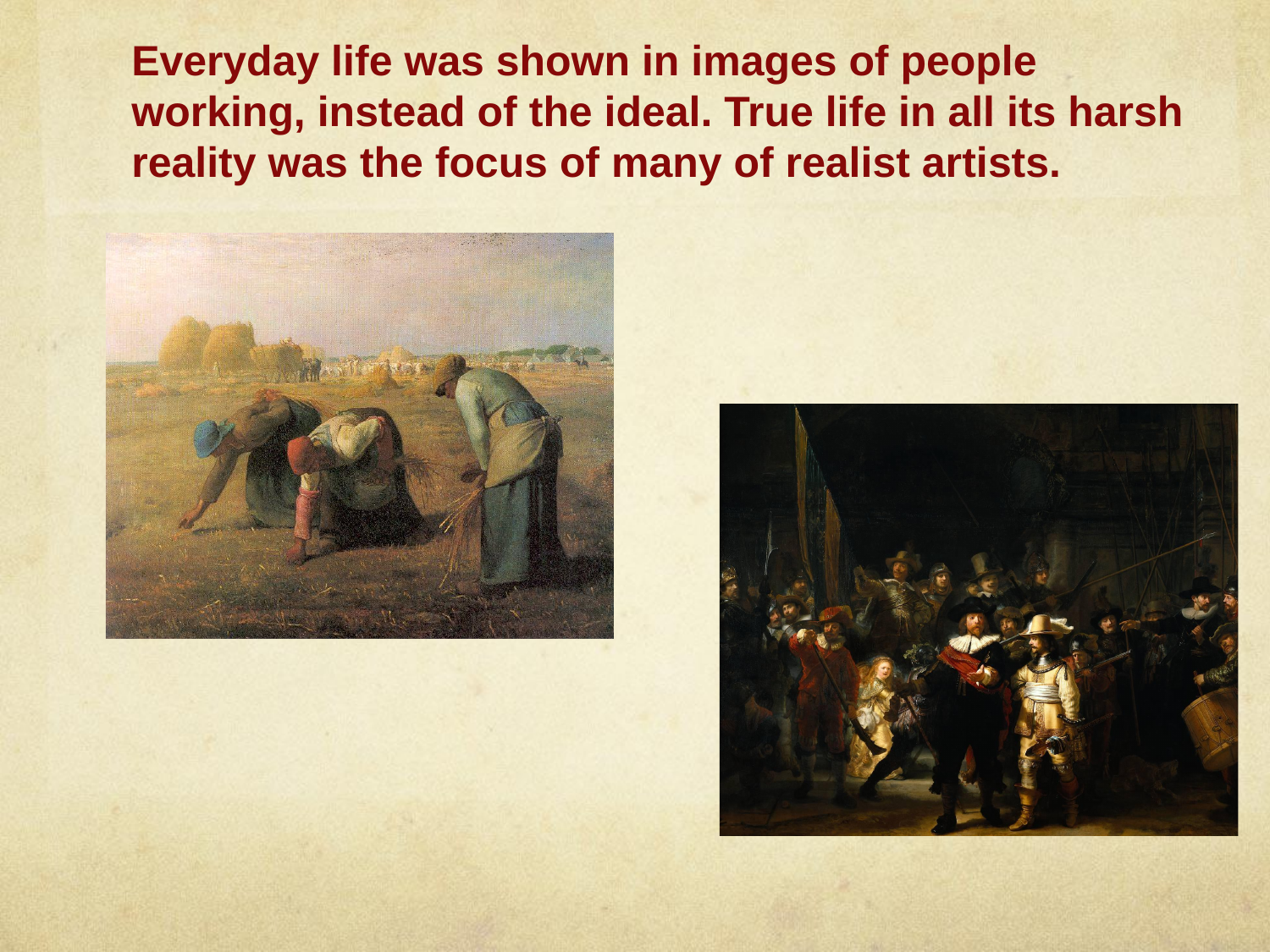

# Everyday life was shown in images of people working, instead of the ideal. True life in all its harsh reality was the focus of many of realist artists.